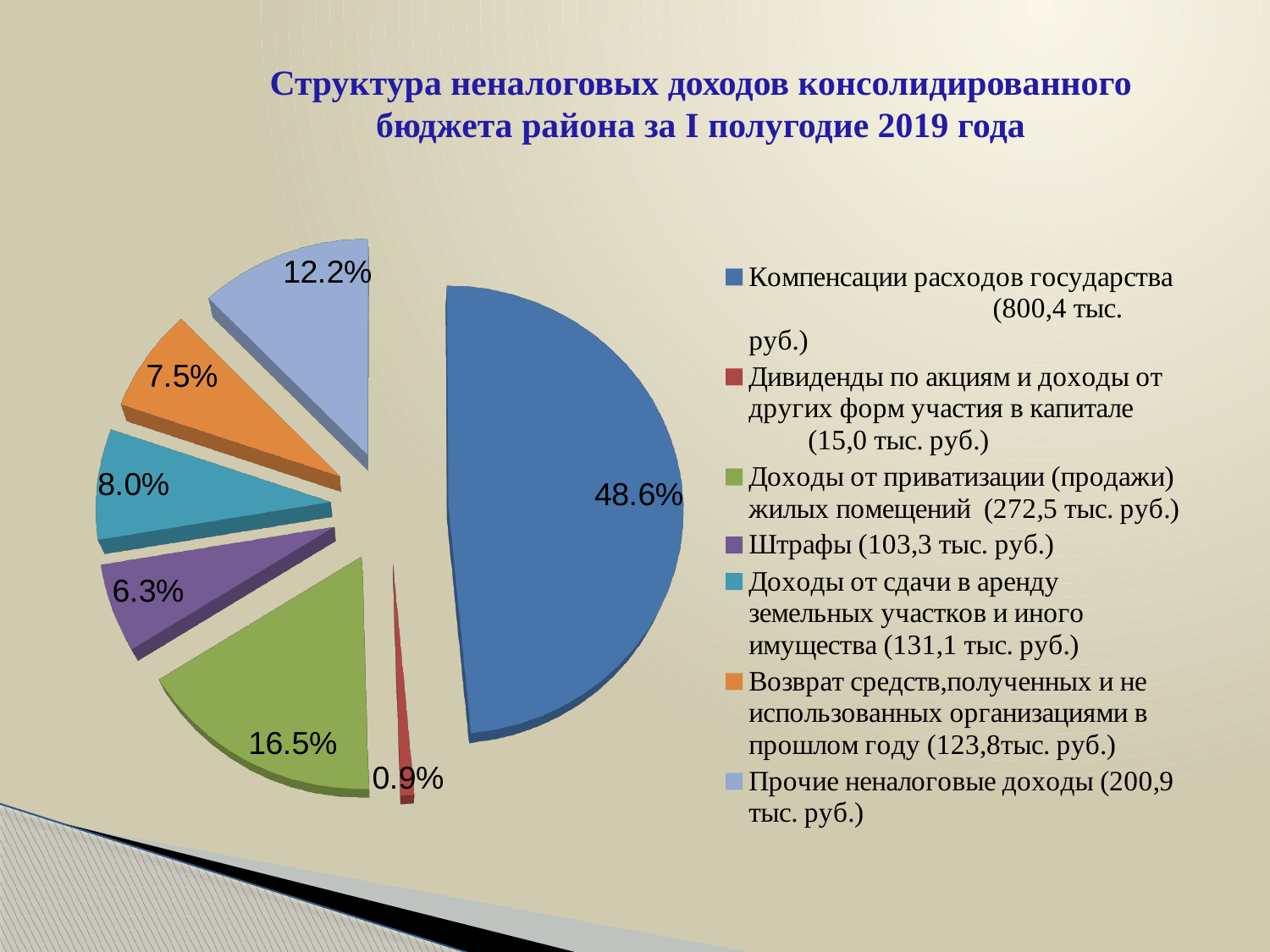

# Структура неналоговых доходов консолидированного бюджета района за I полугодие 2019 года

[unsupported chart]